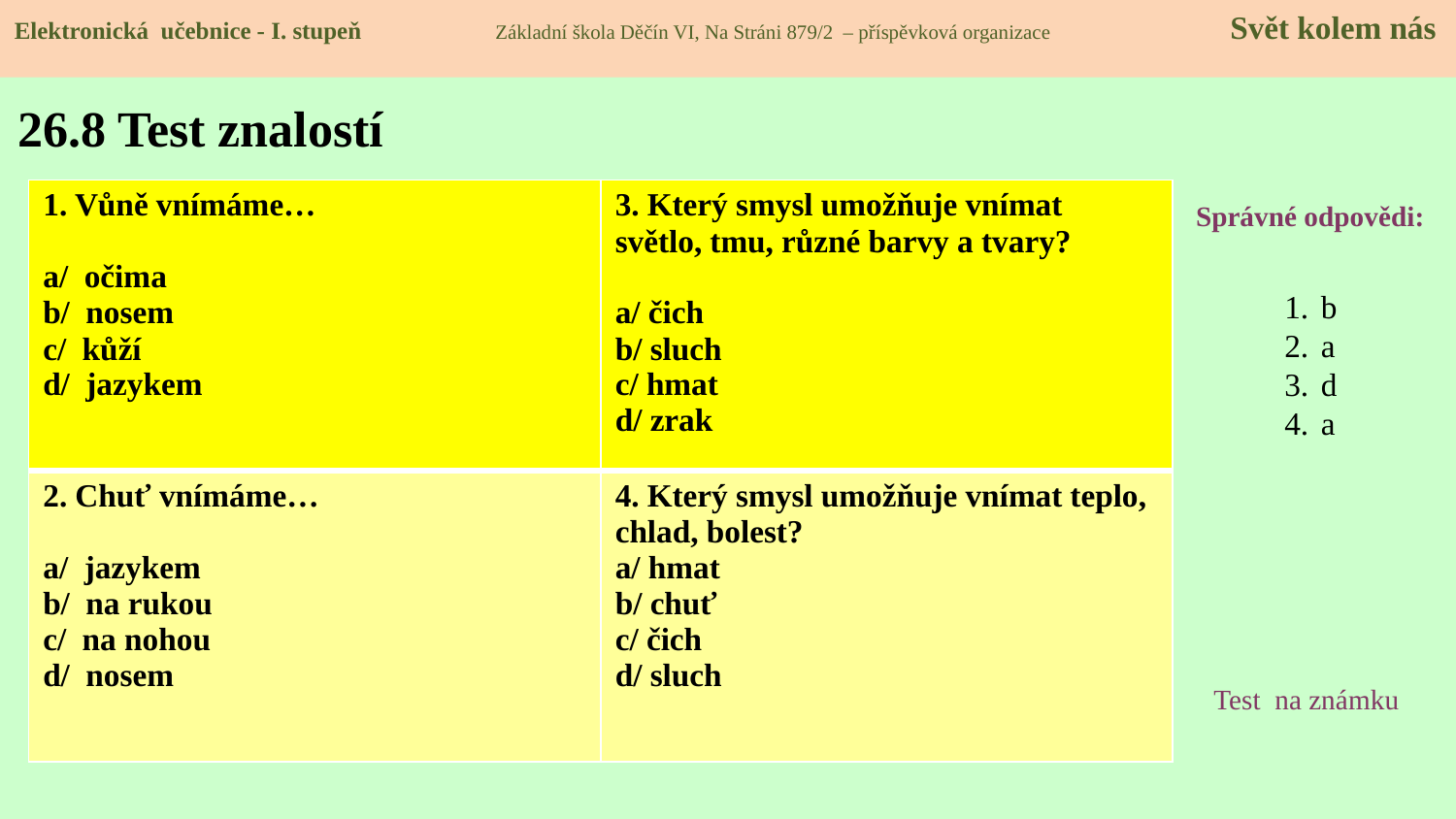

Elektronická  učebnice - I. stupeň                      Základní škola Děčín VI, Na Stráni 879/2  – příspěvková organizace                       	          Svět kolem nás

# 26.8 Test znalostí
| 1. Vůně vnímáme… a/ očima b/ nosem c/ kůží d/ jazykem | 3. Který smysl umožňuje vnímat světlo, tmu, různé barvy a tvary? a/ čich b/ sluch c/ hmat d/ zrak |
| --- | --- |
| 2. Chuť vnímáme… a/ jazykem b/ na rukou c/ na nohou d/ nosem | 4. Který smysl umožňuje vnímat teplo, chlad, bolest? a/ hmat b/ chuť c/ čich d/ sluch |
Správné odpovědi:

b
a
d
a

Test  na známku